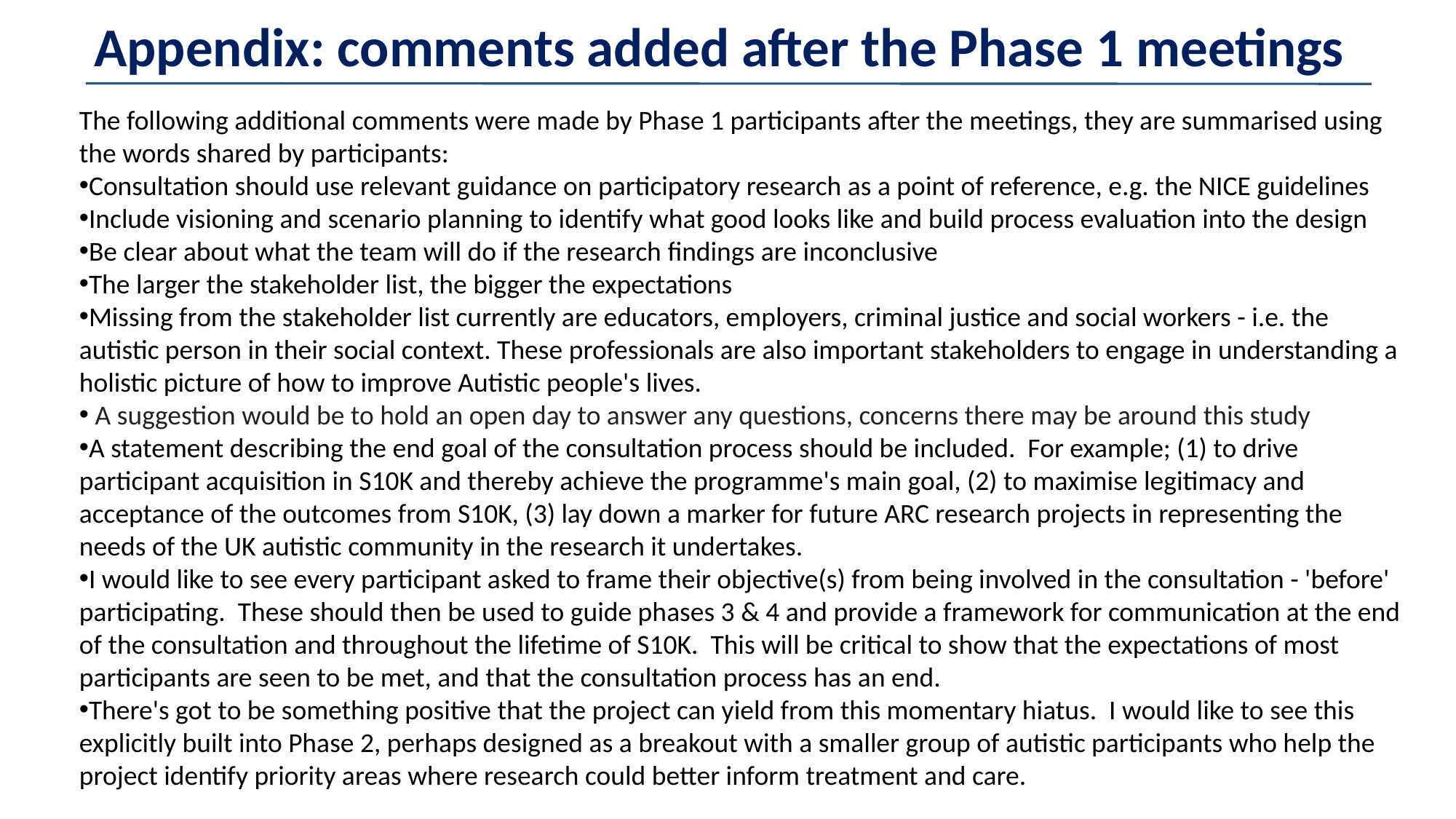

Appendix: comments added after the Phase 1 meetings
The following additional comments were made by Phase 1 participants after the meetings, they are summarised using the words shared by participants:
Consultation should use relevant guidance on participatory research as a point of reference, e.g. the NICE guidelines
Include visioning and scenario planning to identify what good looks like and build process evaluation into the design
Be clear about what the team will do if the research findings are inconclusive
The larger the stakeholder list, the bigger the expectations
Missing from the stakeholder list currently are educators, employers, criminal justice and social workers - i.e. the autistic person in their social context. These professionals are also important stakeholders to engage in understanding a holistic picture of how to improve Autistic people's lives.
 A suggestion would be to hold an open day to answer any questions, concerns there may be around this study
A statement describing the end goal of the consultation process should be included.  For example; (1) to drive participant acquisition in S10K and thereby achieve the programme's main goal, (2) to maximise legitimacy and acceptance of the outcomes from S10K, (3) lay down a marker for future ARC research projects in representing the needs of the UK autistic community in the research it undertakes.
I would like to see every participant asked to frame their objective(s) from being involved in the consultation - 'before' participating.  These should then be used to guide phases 3 & 4 and provide a framework for communication at the end of the consultation and throughout the lifetime of S10K.  This will be critical to show that the expectations of most participants are seen to be met, and that the consultation process has an end.
There's got to be something positive that the project can yield from this momentary hiatus.  I would like to see this explicitly built into Phase 2, perhaps designed as a breakout with a smaller group of autistic participants who help the project identify priority areas where research could better inform treatment and care.